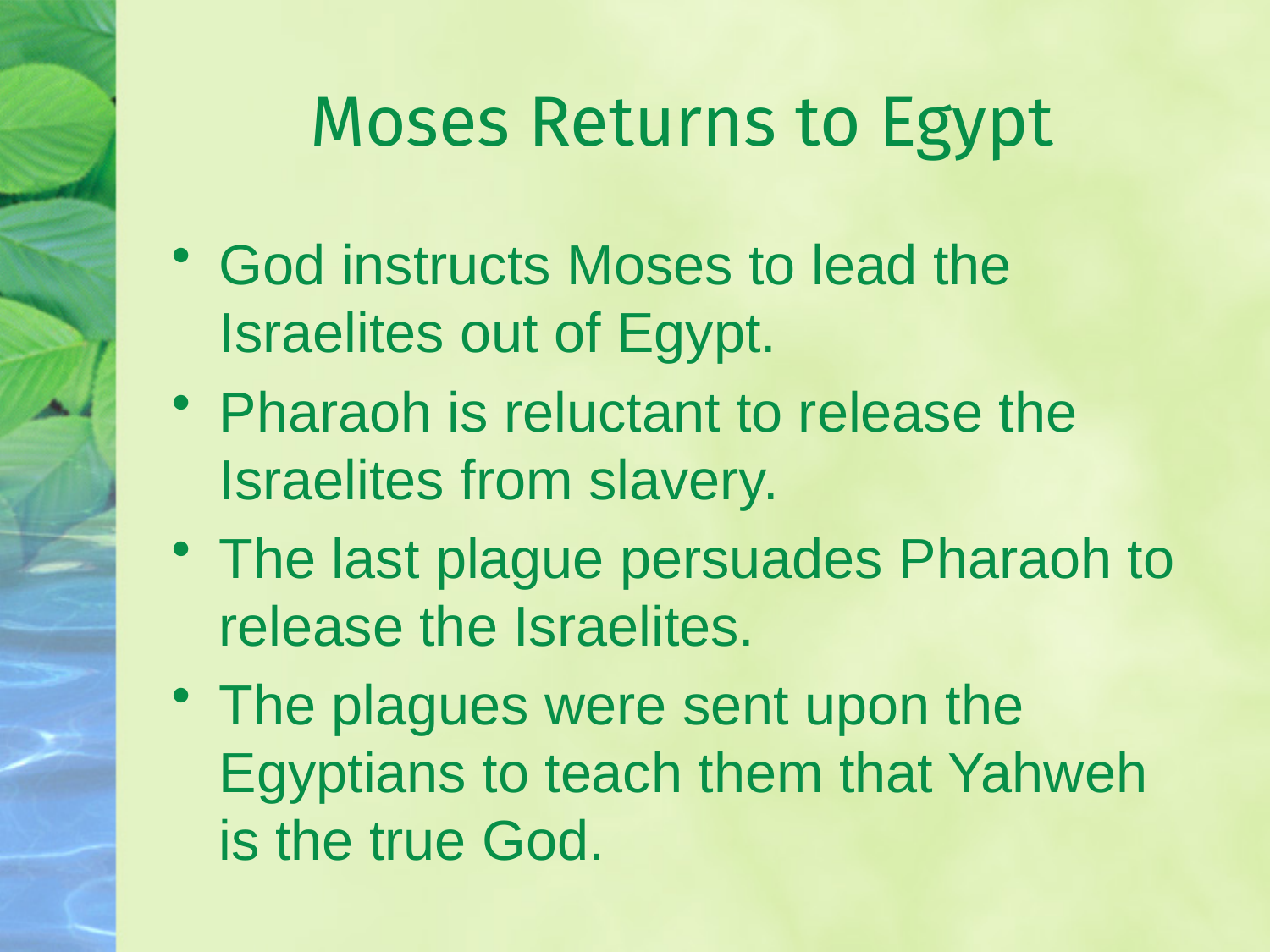

# Moses Returns to Egypt
God instructs Moses to lead the Israelites out of Egypt.
Pharaoh is reluctant to release the Israelites from slavery.
The last plague persuades Pharaoh to release the Israelites.
The plagues were sent upon the Egyptians to teach them that Yahweh is the true God.